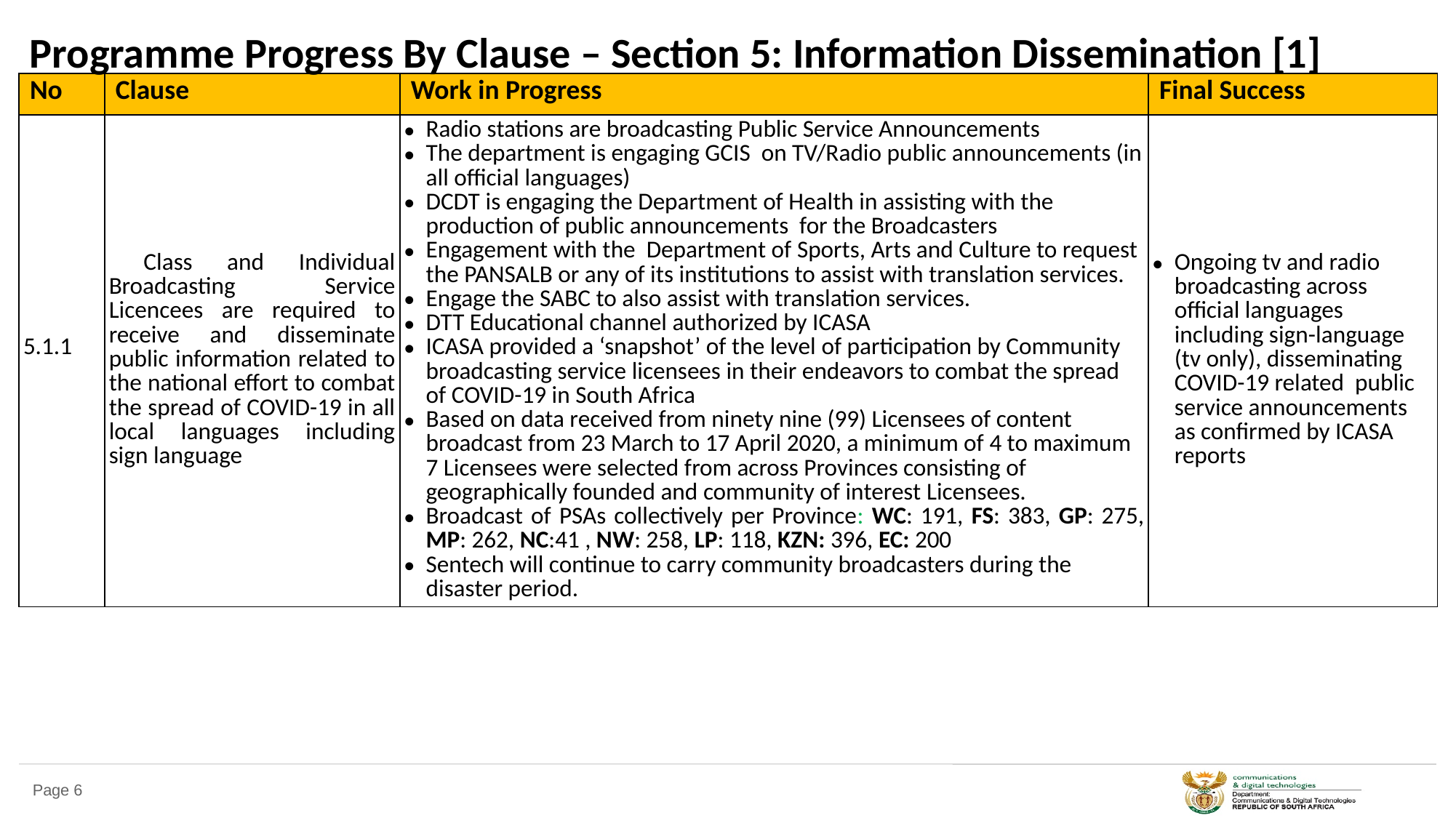

# Programme Progress By Clause – Section 5: Information Dissemination [1]
| No | Clause | Work in Progress | Final Success |
| --- | --- | --- | --- |
| 5.1.1 | Class and Individual Broadcasting Service Licencees are required to receive and disseminate public information related to the national effort to combat the spread of COVID-19 in all local languages including sign language | Radio stations are broadcasting Public Service Announcements The department is engaging GCIS on TV/Radio public announcements (in all official languages) DCDT is engaging the Department of Health in assisting with the production of public announcements for the Broadcasters Engagement with the Department of Sports, Arts and Culture to request the PANSALB or any of its institutions to assist with translation services. Engage the SABC to also assist with translation services. DTT Educational channel authorized by ICASA ICASA provided a ‘snapshot’ of the level of participation by Community broadcasting service licensees in their endeavors to combat the spread of COVID-19 in South Africa Based on data received from ninety nine (99) Licensees of content broadcast from 23 March to 17 April 2020, a minimum of 4 to maximum 7 Licensees were selected from across Provinces consisting of geographically founded and community of interest Licensees. Broadcast of PSAs collectively per Province: WC: 191, FS: 383, GP: 275, MP: 262, NC:41 , NW: 258, LP: 118, KZN: 396, EC: 200 Sentech will continue to carry community broadcasters during the disaster period. | Ongoing tv and radio broadcasting across official languages including sign-language (tv only), disseminating COVID-19 related public service announcements as confirmed by ICASA reports |